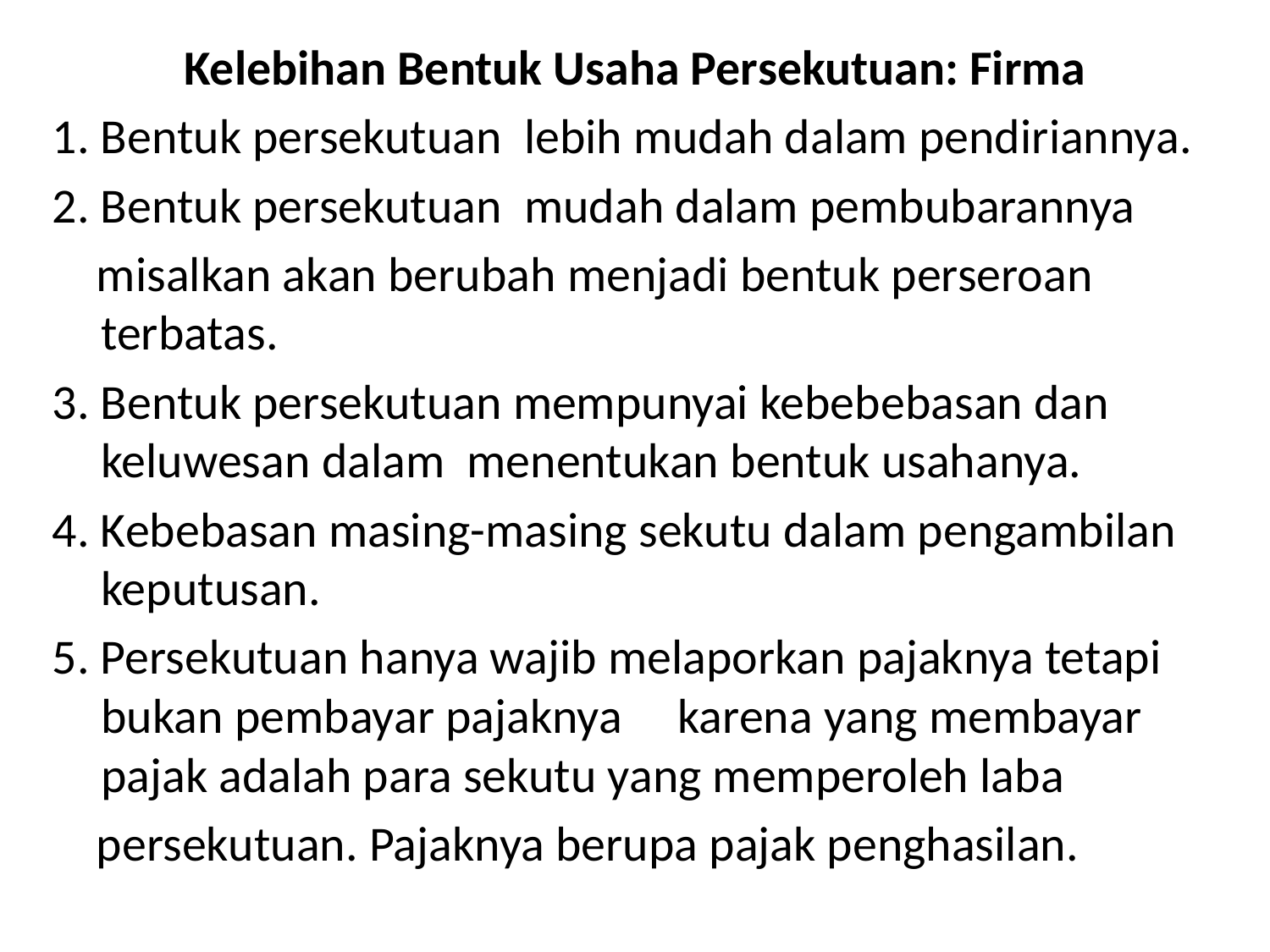

Kelebihan Bentuk Usaha Persekutuan: Firma
1. Bentuk persekutuan  lebih mudah dalam pendiriannya.
2. Bentuk persekutuan  mudah dalam pembubarannya
    misalkan akan berubah menjadi bentuk perseroan terbatas.
3. Bentuk persekutuan mempunyai kebebebasan dan keluwesan dalam  menentukan bentuk usahanya.
4. Kebebasan masing-masing sekutu dalam pengambilan keputusan.
5. Persekutuan hanya wajib melaporkan pajaknya tetapi bukan pembayar pajaknya     karena yang membayar pajak adalah para sekutu yang memperoleh laba
    persekutuan. Pajaknya berupa pajak penghasilan.